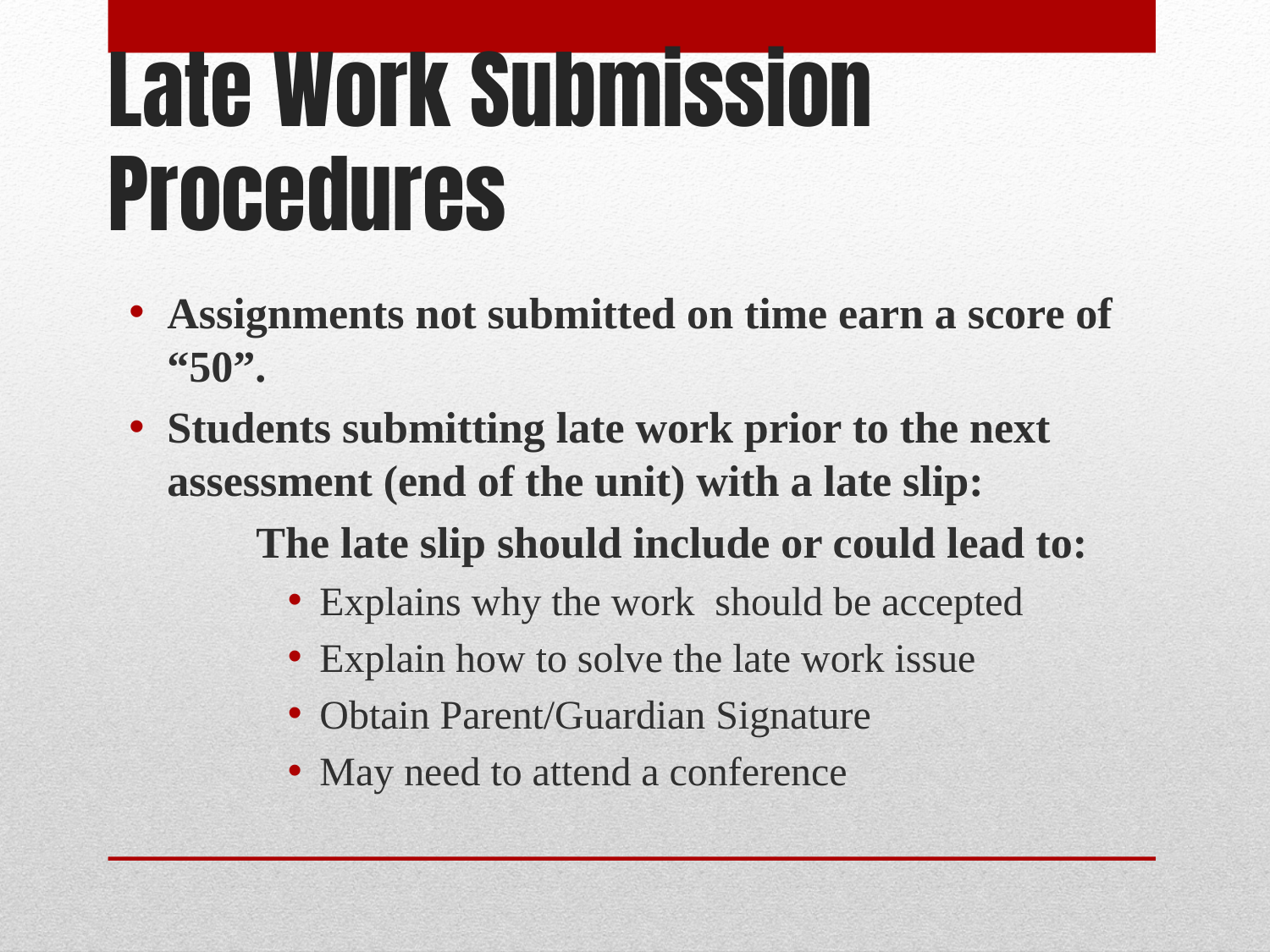

# Late Work Submission Procedures
Assignments not submitted on time earn a score of “50”.
Students submitting late work prior to the next assessment (end of the unit) with a late slip:
	The late slip should include or could lead to:
Explains why the work  should be accepted
Explain how to solve the late work issue
Obtain Parent/Guardian Signature
May need to attend a conference